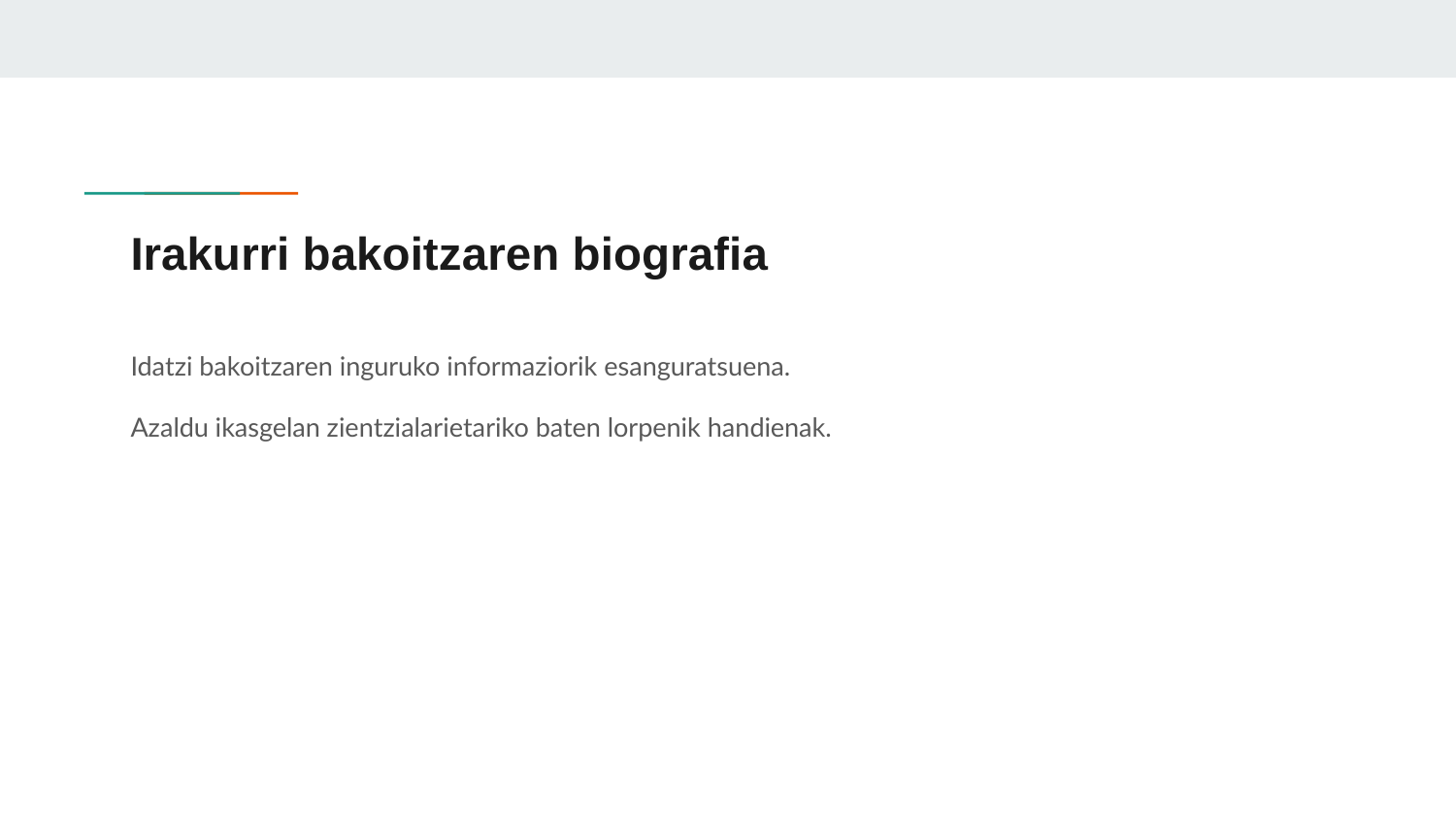

# Irakurri bakoitzaren biografia
Idatzi bakoitzaren inguruko informaziorik esanguratsuena.
Azaldu ikasgelan zientzialarietariko baten lorpenik handienak.